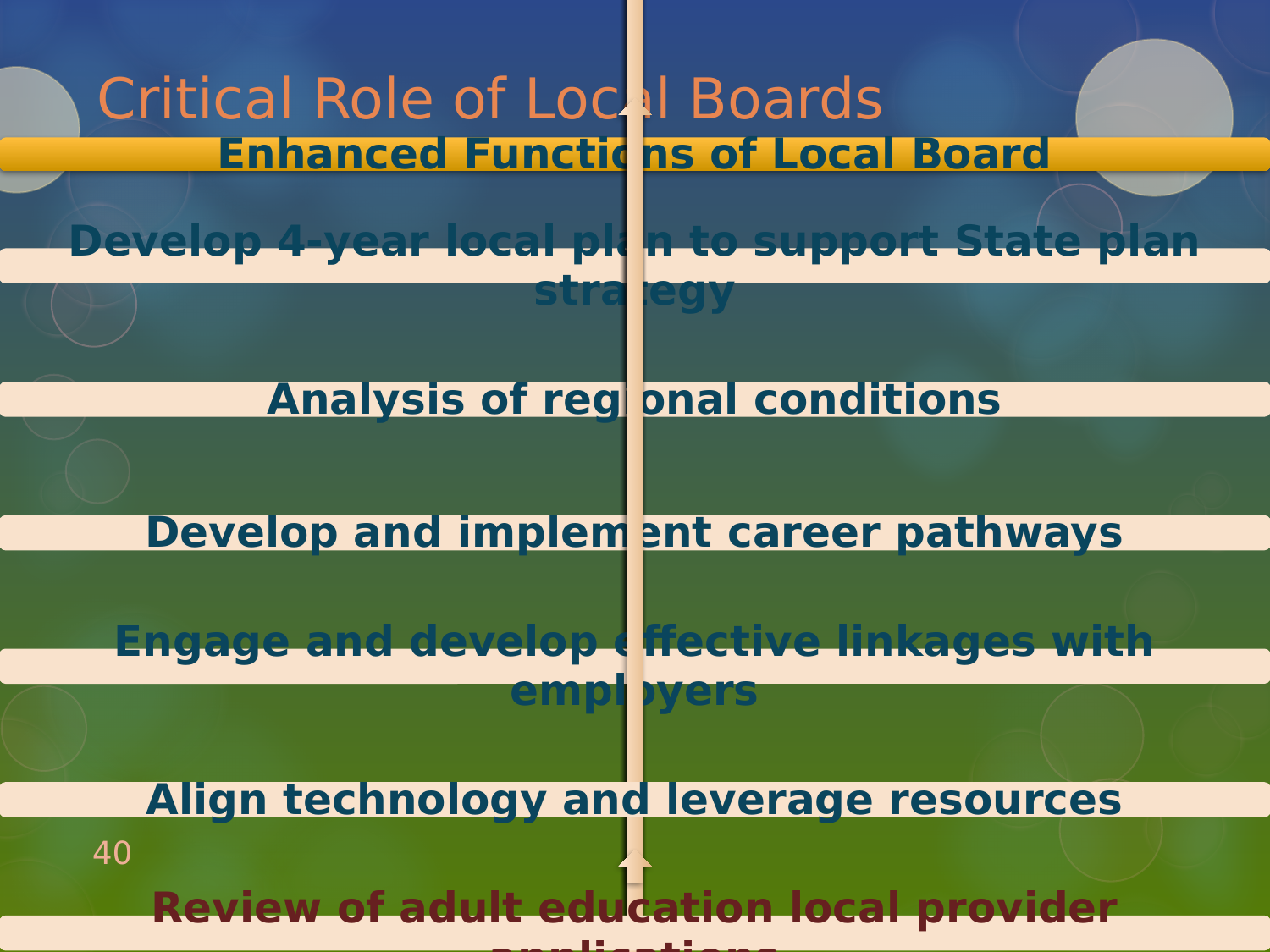

# Critical Role of Local Boards
Enhanced Functions of Local Board
Develop 4-year local plan to support State plan strategy
Develop and implement career pathways
Align technology and leverage resources
Analysis of regional conditions
Engage and develop effective linkages with employers
40